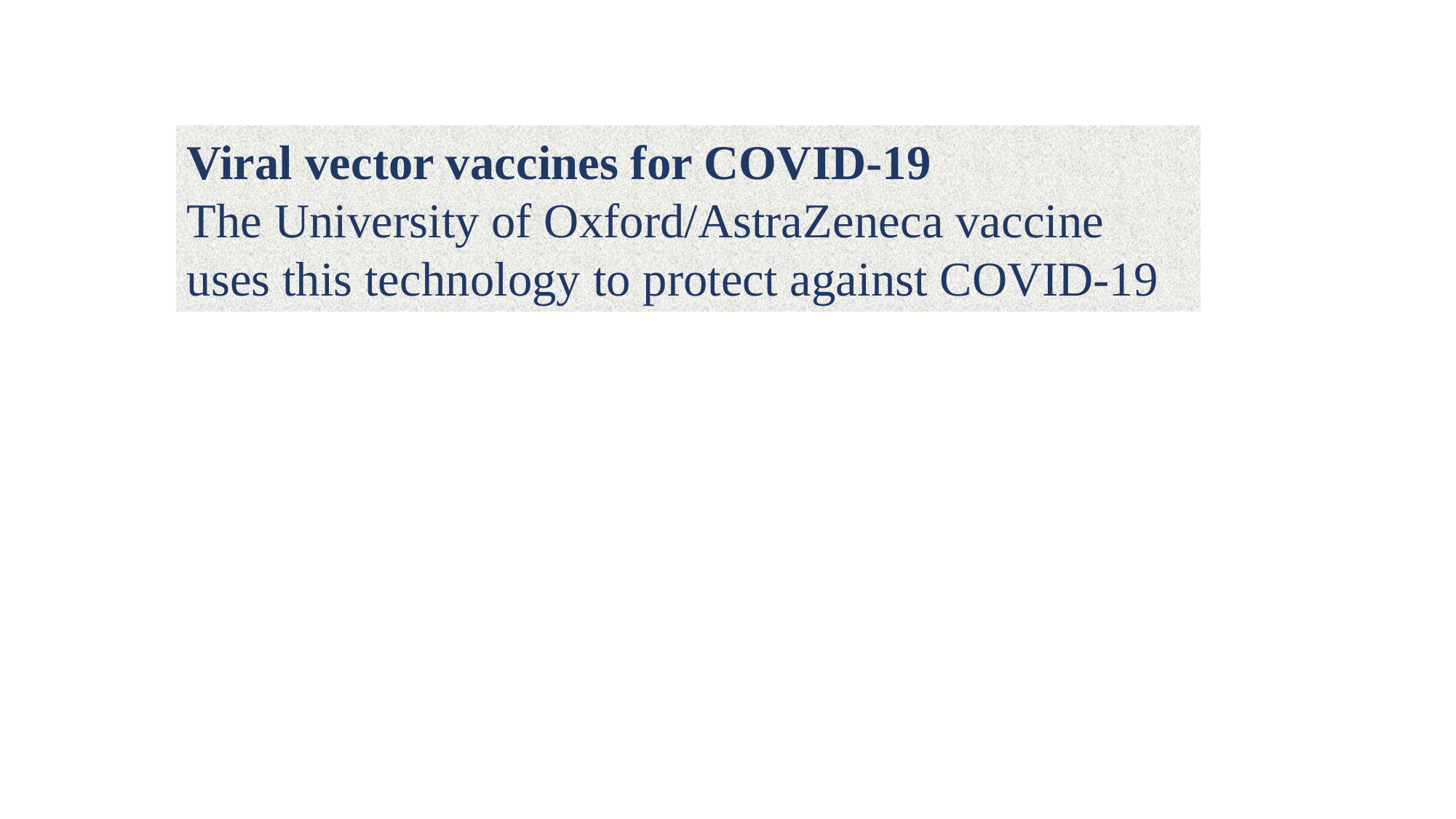

Viral vector vaccines for COVID-19
The University of Oxford/AstraZeneca vaccine uses this technology to protect against COVID-19